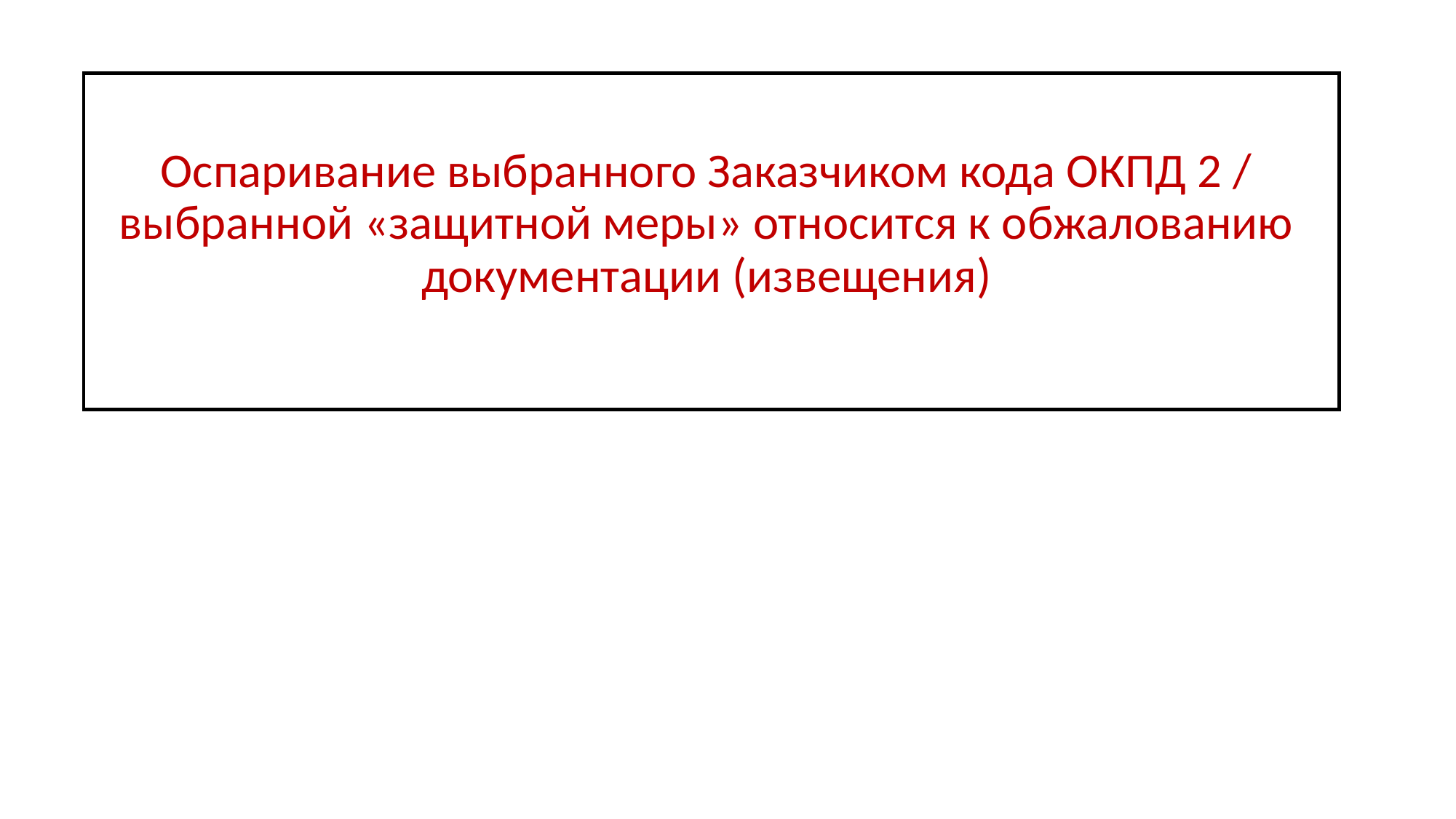

# Оспаривание выбранного Заказчиком кода ОКПД 2 / выбранной «защитной меры» относится к обжалованию документации (извещения)